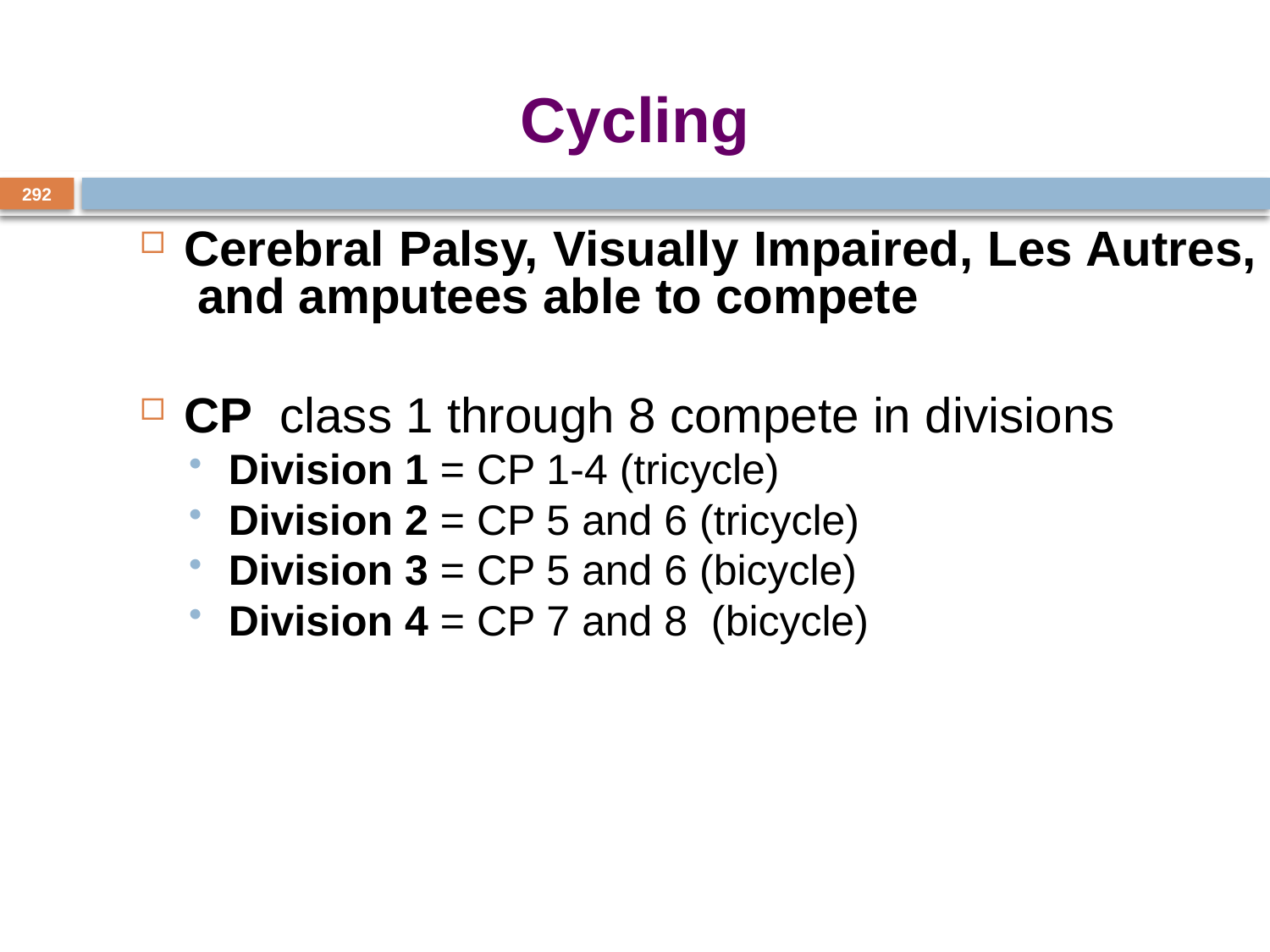

# Cycling
292
Cerebral Palsy, Visually Impaired, Les Autres,  and amputees able to compete

CP  class 1 through 8 compete in divisions
Division 1 = CP 1-4 (tricycle)
Division 2 = CP 5 and 6 (tricycle)
Division 3 = CP 5 and 6 (bicycle)
Division 4 = CP 7 and 8  (bicycle)